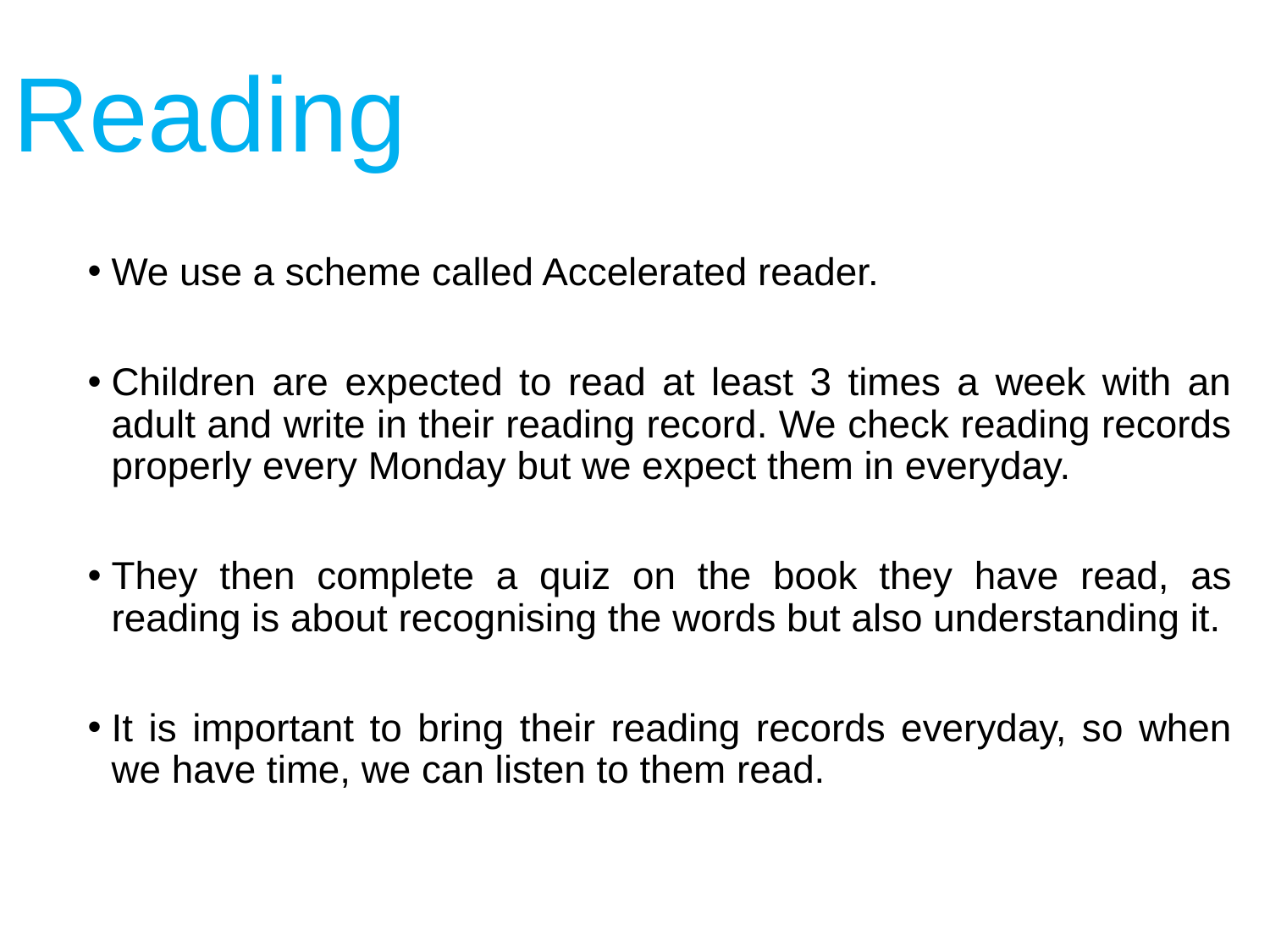

# Reading

We use a scheme called Accelerated reader.

Children are expected to read at least 3 times a week with an adult and write in their reading record. We check reading records properly every Monday but we expect them in everyday.

They then complete a quiz on the book they have read, as reading is about recognising the words but also understanding it.

It is important to bring their reading records everyday, so when we have time, we can listen to them read.